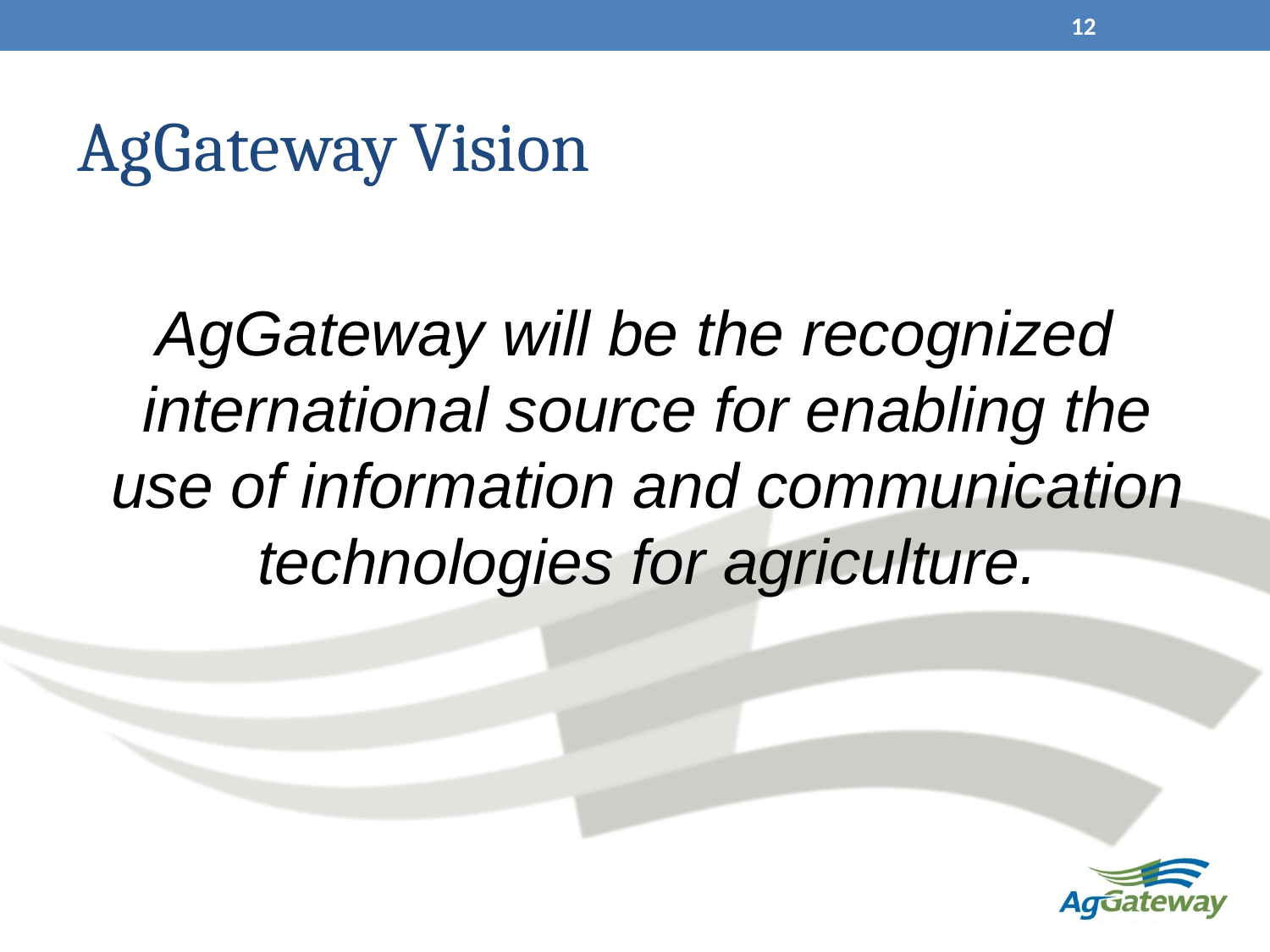

12
# AgGateway Vision

AgGateway will be the recognized international source for enabling the use of information and communication technologies for agriculture.